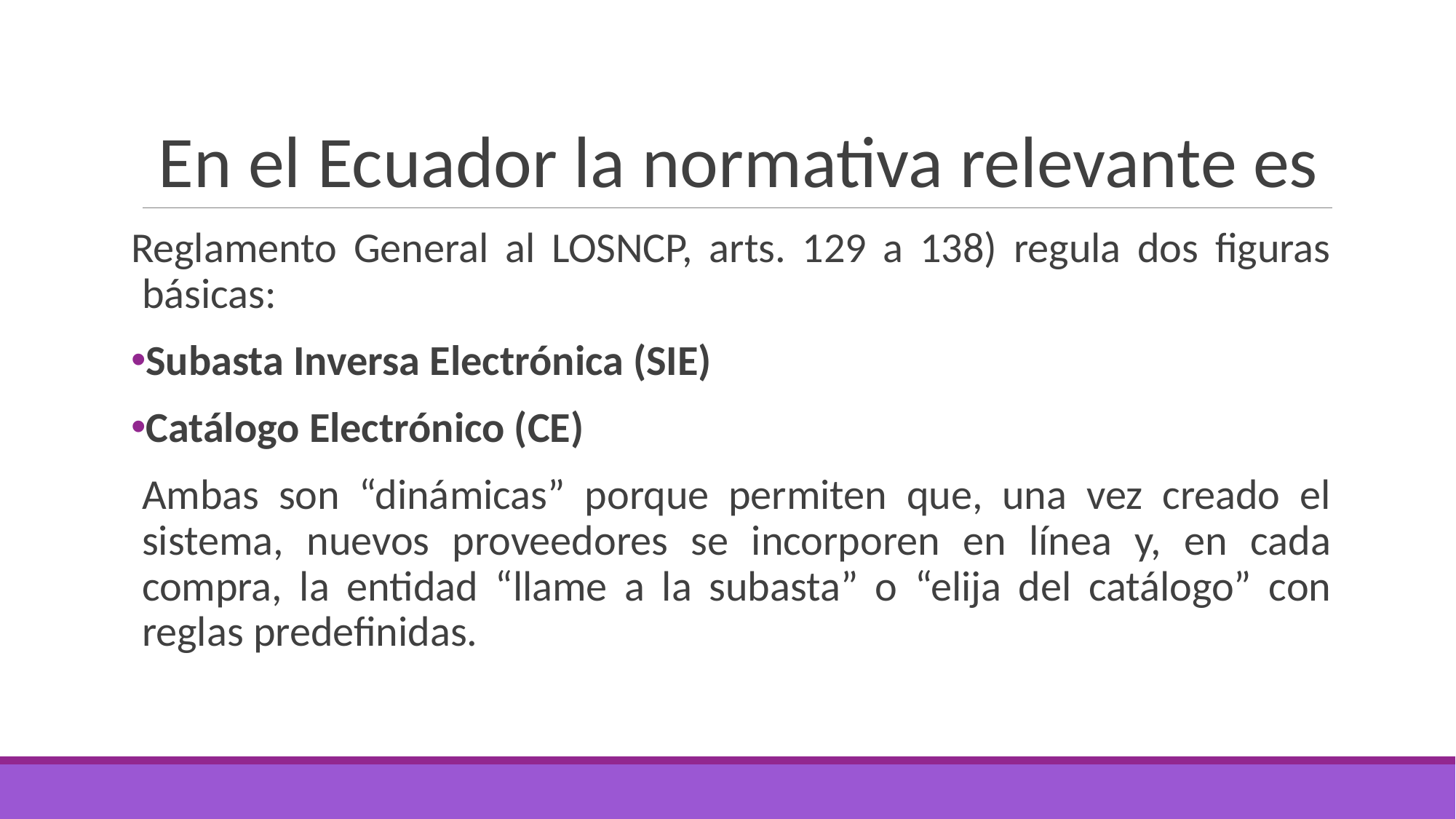

# En el Ecuador la normativa relevante es
Reglamento General al LOSNCP, arts. 129 a 138) regula dos figuras básicas:
Subasta Inversa Electrónica (SIE)
Catálogo Electrónico (CE)
Ambas son “dinámicas” porque permiten que, una vez creado el sistema, nuevos proveedores se incorporen en línea y, en cada compra, la entidad “llame a la subasta” o “elija del catálogo” con reglas predefinidas.